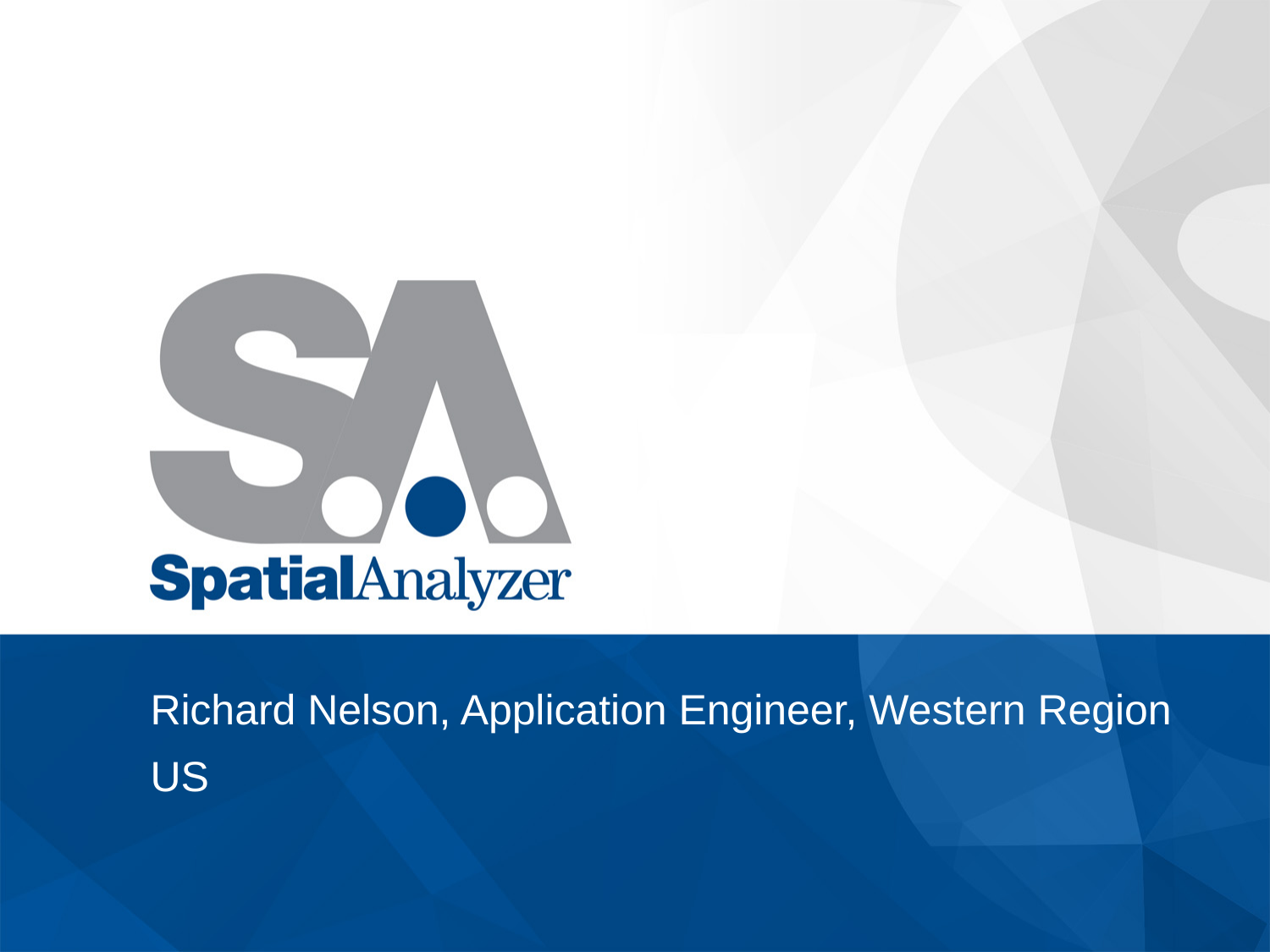

# Richard Nelson, Application Engineer, Western Region US